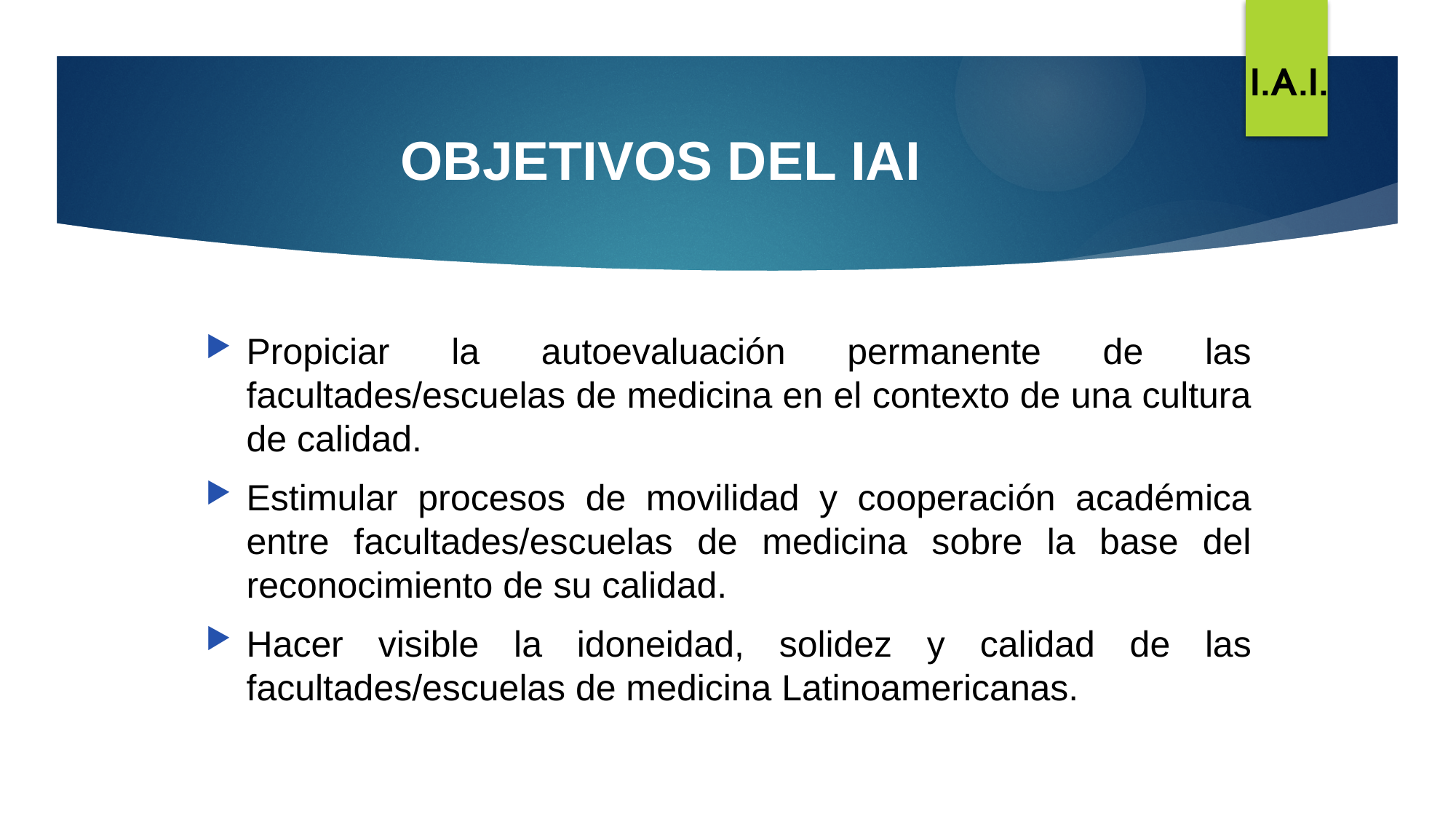

I.A.I.
# OBJETIVOS DEL IAI
Propiciar la autoevaluación permanente de las facultades/escuelas de medicina en el contexto de una cultura de calidad.
Estimular procesos de movilidad y cooperación académica entre facultades/escuelas de medicina sobre la base del reconocimiento de su calidad.
Hacer visible la idoneidad, solidez y calidad de las facultades/escuelas de medicina Latinoamericanas.